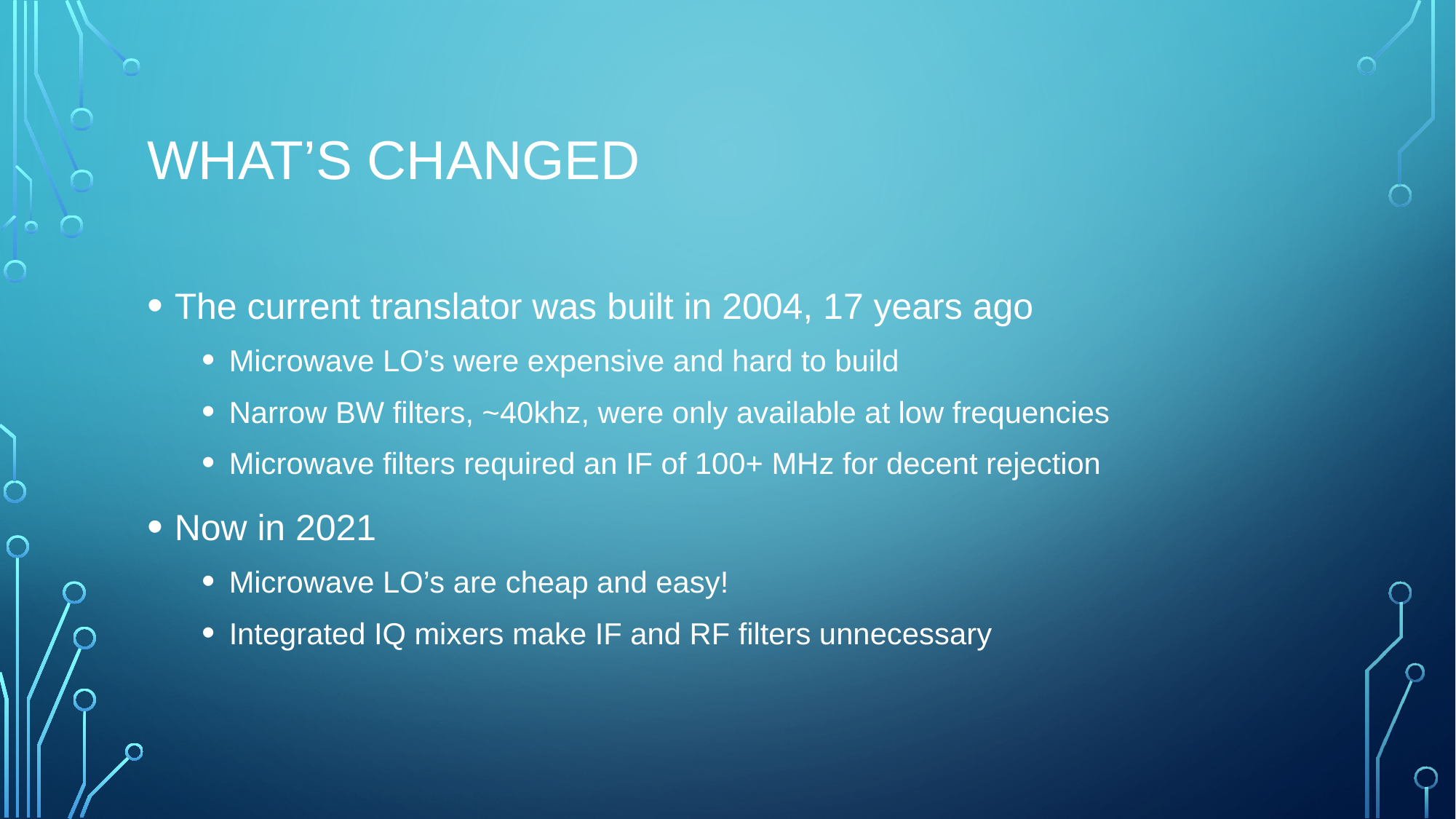

# What’s changed
The current translator was built in 2004, 17 years ago
Microwave LO’s were expensive and hard to build
Narrow BW filters, ~40khz, were only available at low frequencies
Microwave filters required an IF of 100+ MHz for decent rejection
Now in 2021
Microwave LO’s are cheap and easy!
Integrated IQ mixers make IF and RF filters unnecessary